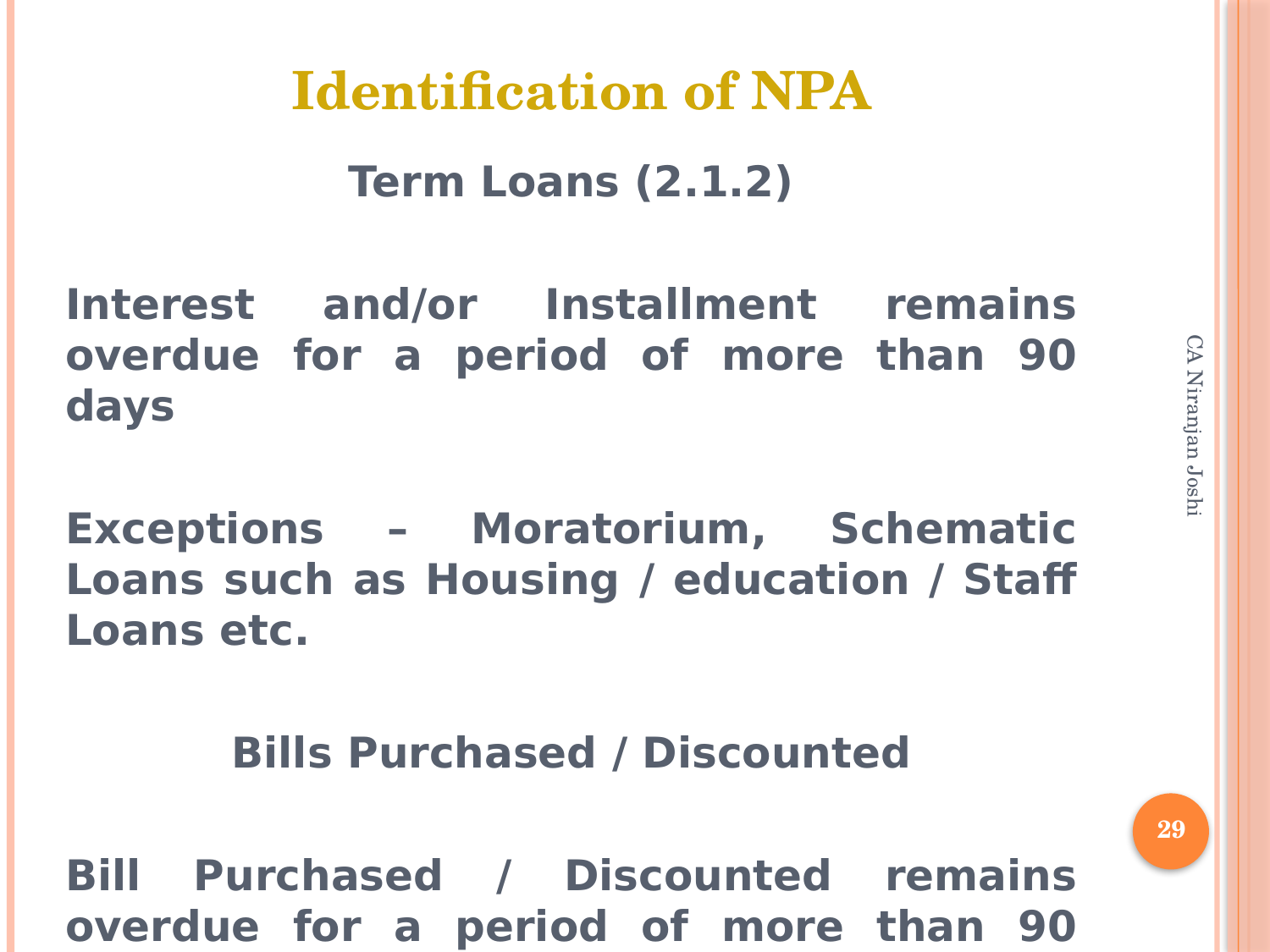

# Identification of NPA
Term Loans (2.1.2)

Interest and/or Installment remains overdue for a period of more than 90 days

Exceptions – Moratorium, Schematic Loans such as Housing / education / Staff Loans etc.

Bills Purchased / Discounted

Bill Purchased / Discounted remains overdue for a period of more than 90 days

CA Niranjan Joshi
29